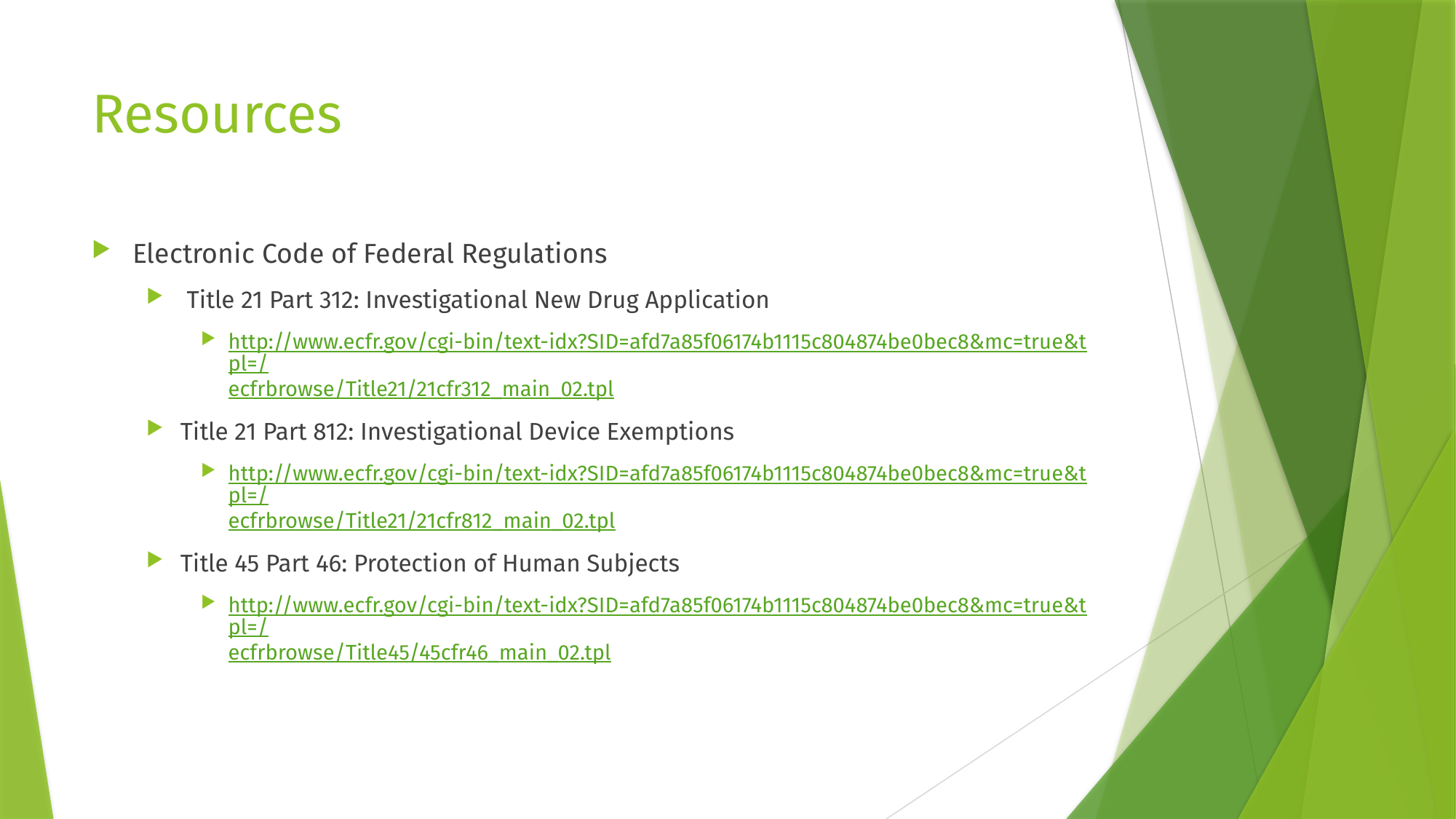

# Resources
Electronic Code of Federal Regulations
 Title 21 Part 312: Investigational New Drug Application
http://www.ecfr.gov/cgi-bin/text-idx?SID=afd7a85f06174b1115c804874be0bec8&mc=true&tpl=/ecfrbrowse/Title21/21cfr312_main_02.tpl
Title 21 Part 812: Investigational Device Exemptions
http://www.ecfr.gov/cgi-bin/text-idx?SID=afd7a85f06174b1115c804874be0bec8&mc=true&tpl=/ecfrbrowse/Title21/21cfr812_main_02.tpl
Title 45 Part 46: Protection of Human Subjects
http://www.ecfr.gov/cgi-bin/text-idx?SID=afd7a85f06174b1115c804874be0bec8&mc=true&tpl=/ecfrbrowse/Title45/45cfr46_main_02.tpl